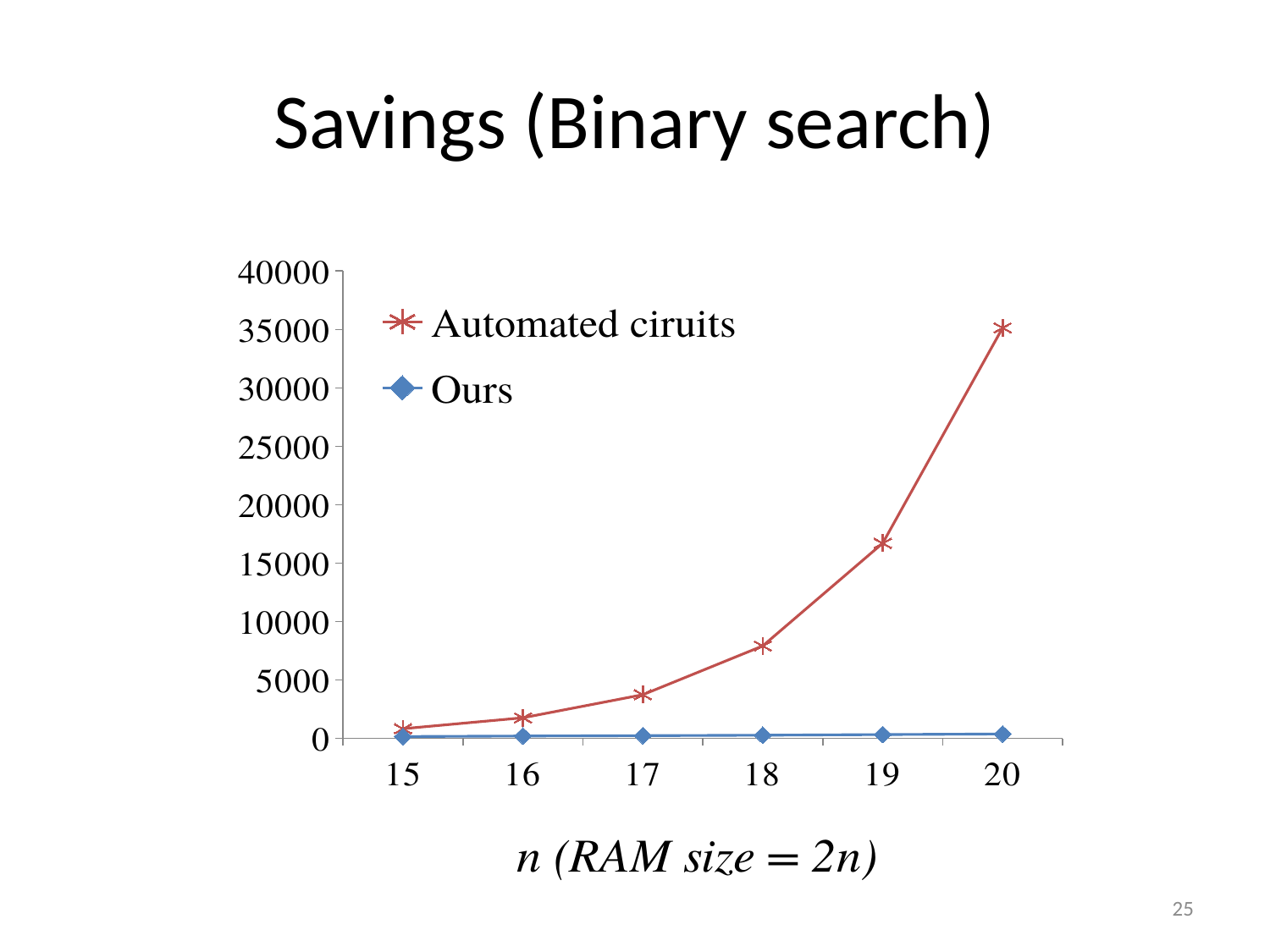

# Savings (Binary search)

### Chart

| Category | Automated ciruits | Ours |
|---|---|---|
| 15.0 | 828.899328 | 159.005296 |
| 16.0 | 1764.75 | 201.314864 |
| 17.0 | 3744.0 | 234.186768 |
| 18.0 | 7917.0 | 271.09144 |
| 19.0 | 16703.82 | 330.46248 |
| 20.0 | 35144.073216 | 379.341656 |
25